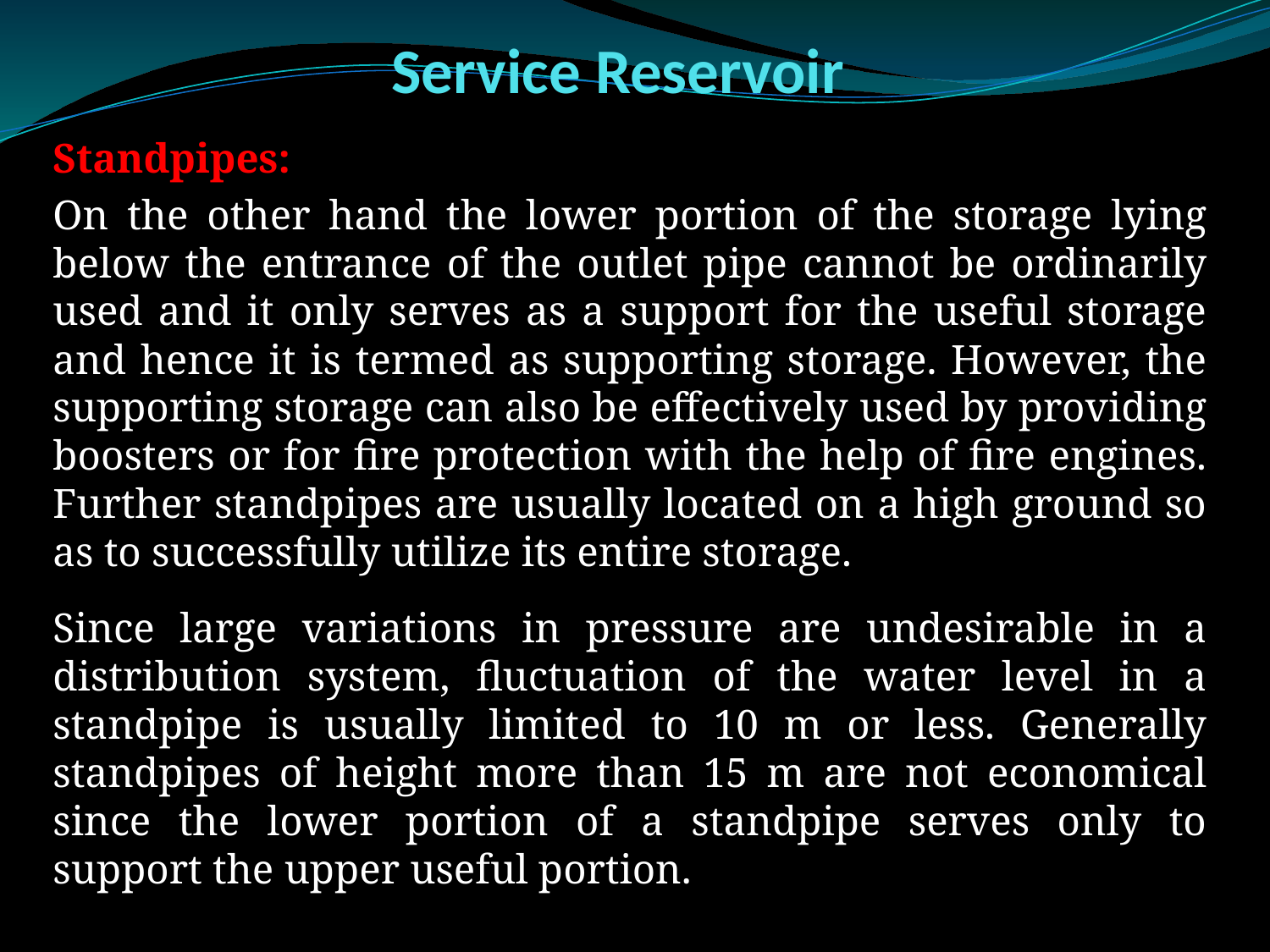

# Service Reservoir
Standpipes:
On the other hand the lower portion of the storage lying below the entrance of the outlet pipe cannot be ordinarily used and it only serves as a support for the useful storage and hence it is termed as supporting storage. However, the supporting storage can also be effectively used by providing boosters or for fire protection with the help of fire engines. Further standpipes are usually located on a high ground so as to successfully utilize its entire storage.
Since large variations in pressure are undesirable in a distribution system, fluctuation of the water level in a standpipe is usually limited to 10 m or less. Generally standpipes of height more than 15 m are not economical since the lower portion of a standpipe serves only to support the upper useful portion.